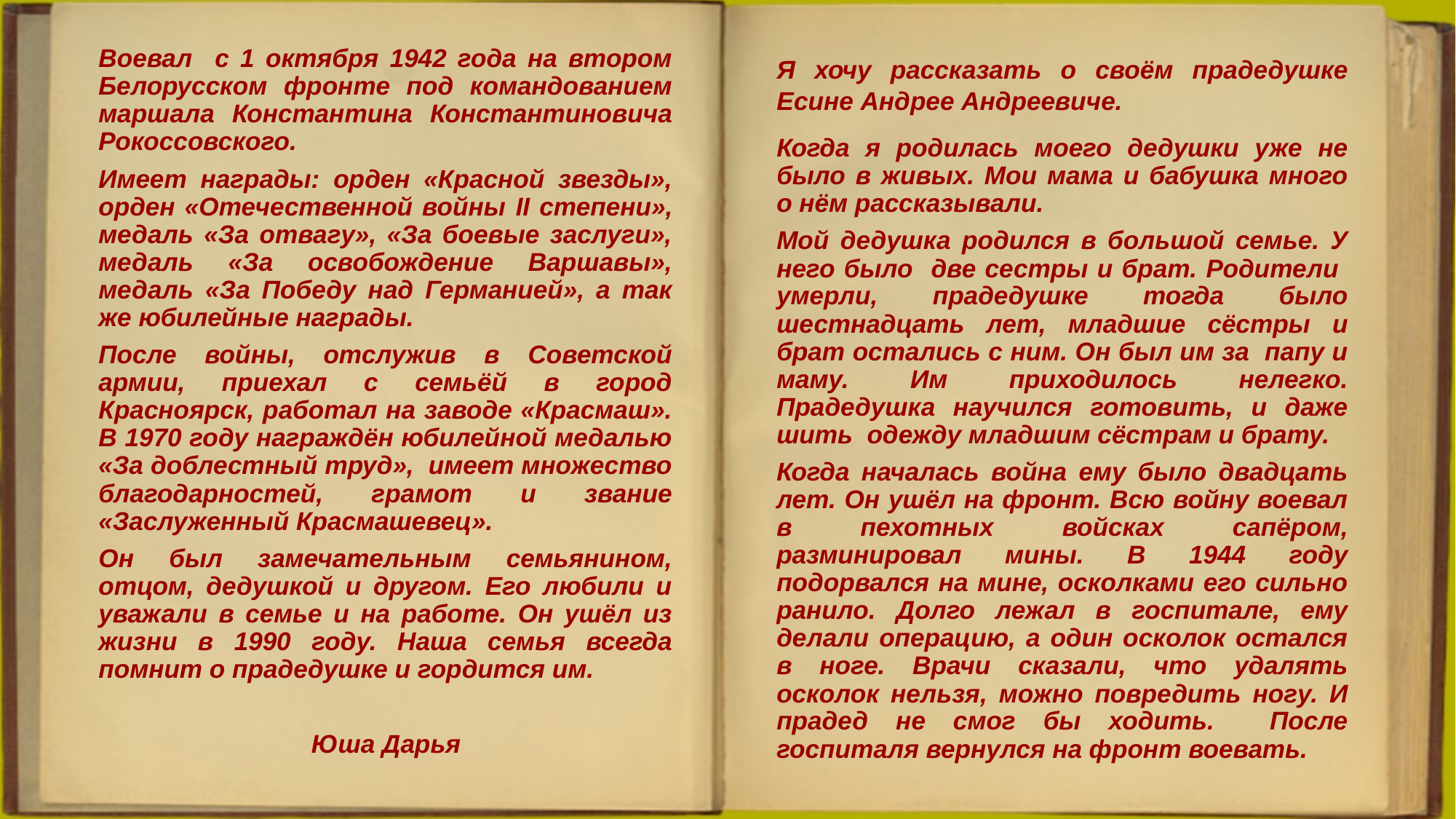

Воевал  с 1 октября 1942 года на втором Белорусском фронте под командованием маршала Константина Константиновича Рокоссовского.
Имеет награды: орден «Красной звезды», орден «Отечественной войны II степени», медаль «За отвагу», «За боевые заслуги», медаль «За освобождение Варшавы», медаль «За Победу над Германией», а так же юбилейные награды.
После войны, отслужив в Советской армии, приехал с семьёй в город Красноярск, работал на заводе «Красмаш». В 1970 году награждён юбилейной медалью «За доблестный труд»,  имеет множество благодарностей, грамот и звание «Заслуженный Красмашевец».
Он был замечательным семьянином, отцом, дедушкой и другом. Его любили и уважали в семье и на работе. Он ушёл из жизни в 1990 году. Наша семья всегда помнит о прадедушке и гордится им.

			Юша Дарья

Я хочу рассказать о своём прадедушке Есине Андрее Андреевиче.
Когда я родилась моего дедушки уже не было в живых. Мои мама и бабушка много о нём рассказывали.
Мой дедушка родился в большой семье. У него было  две сестры и брат. Родители  умерли, прадедушке тогда было шестнадцать лет, младшие сёстры и брат остались с ним. Он был им за  папу и маму. Им приходилось нелегко. Прадедушка научился готовить, и даже шить  одежду младшим сёстрам и брату.
Когда началась война ему было двадцать лет. Он ушёл на фронт. Всю войну воевал в пехотных войсках сапёром, разминировал мины. В 1944 году подорвался на мине, осколками его сильно ранило. Долго лежал в госпитале, ему делали операцию, а один осколок остался в ноге. Врачи сказали, что удалять осколок нельзя, можно повредить ногу. И прадед не смог бы ходить.  После госпиталя вернулся на фронт воевать.